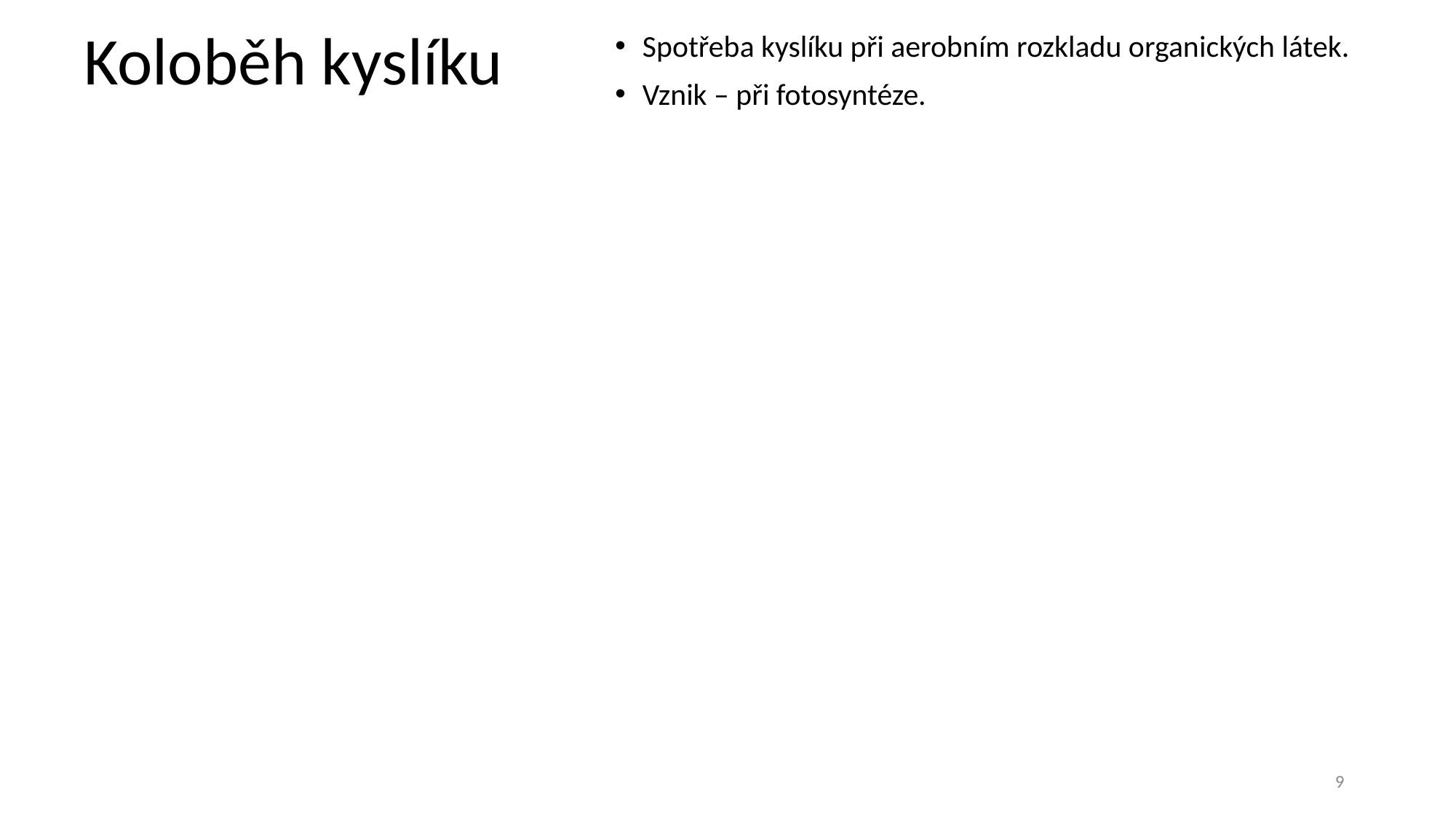

# Koloběh kyslíku
Spotřeba kyslíku při aerobním rozkladu organických látek.
Vznik – při fotosyntéze.
9